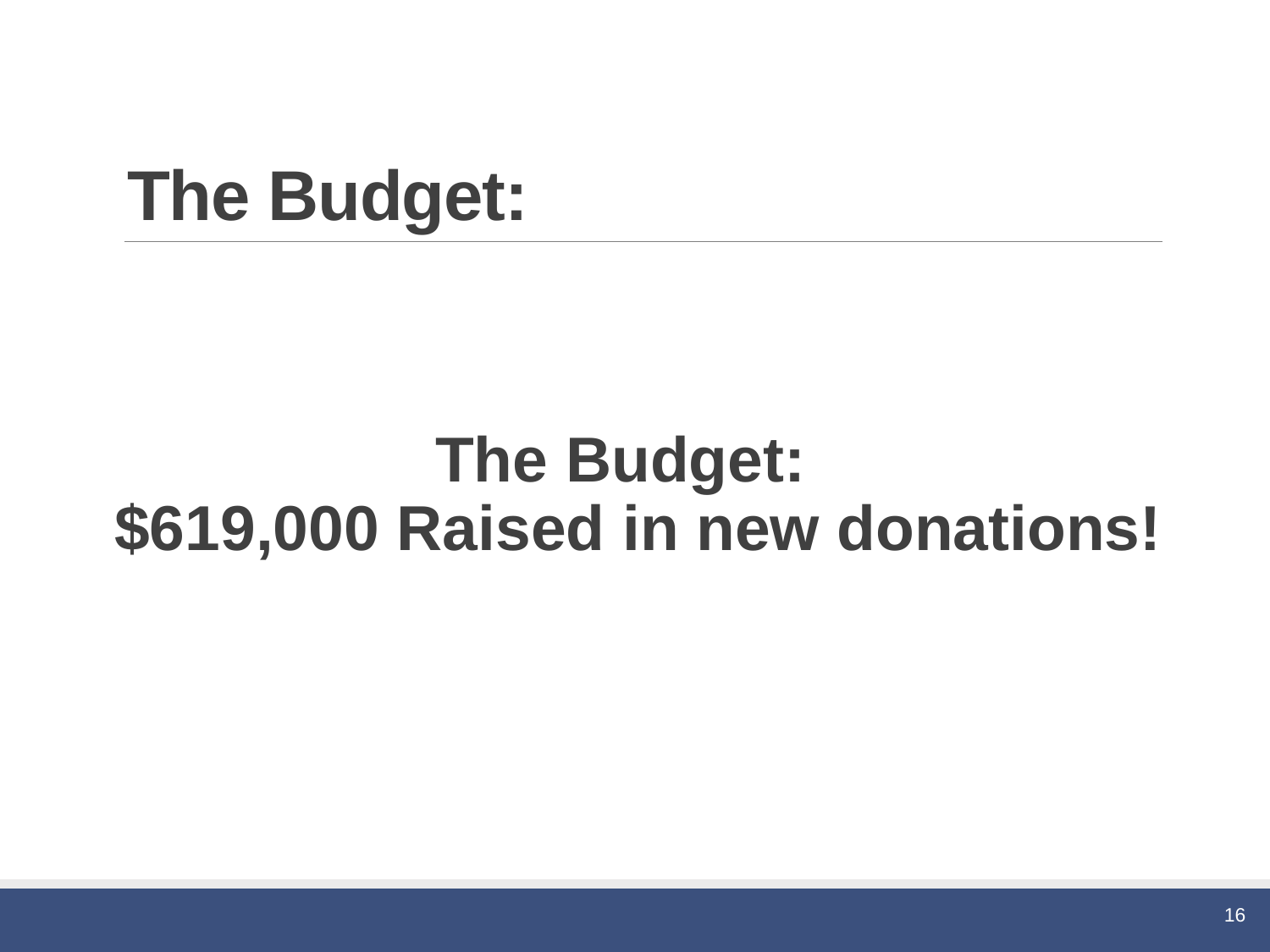

# The Budget:
The Budget:
$619,000 Raised in new donations!
16